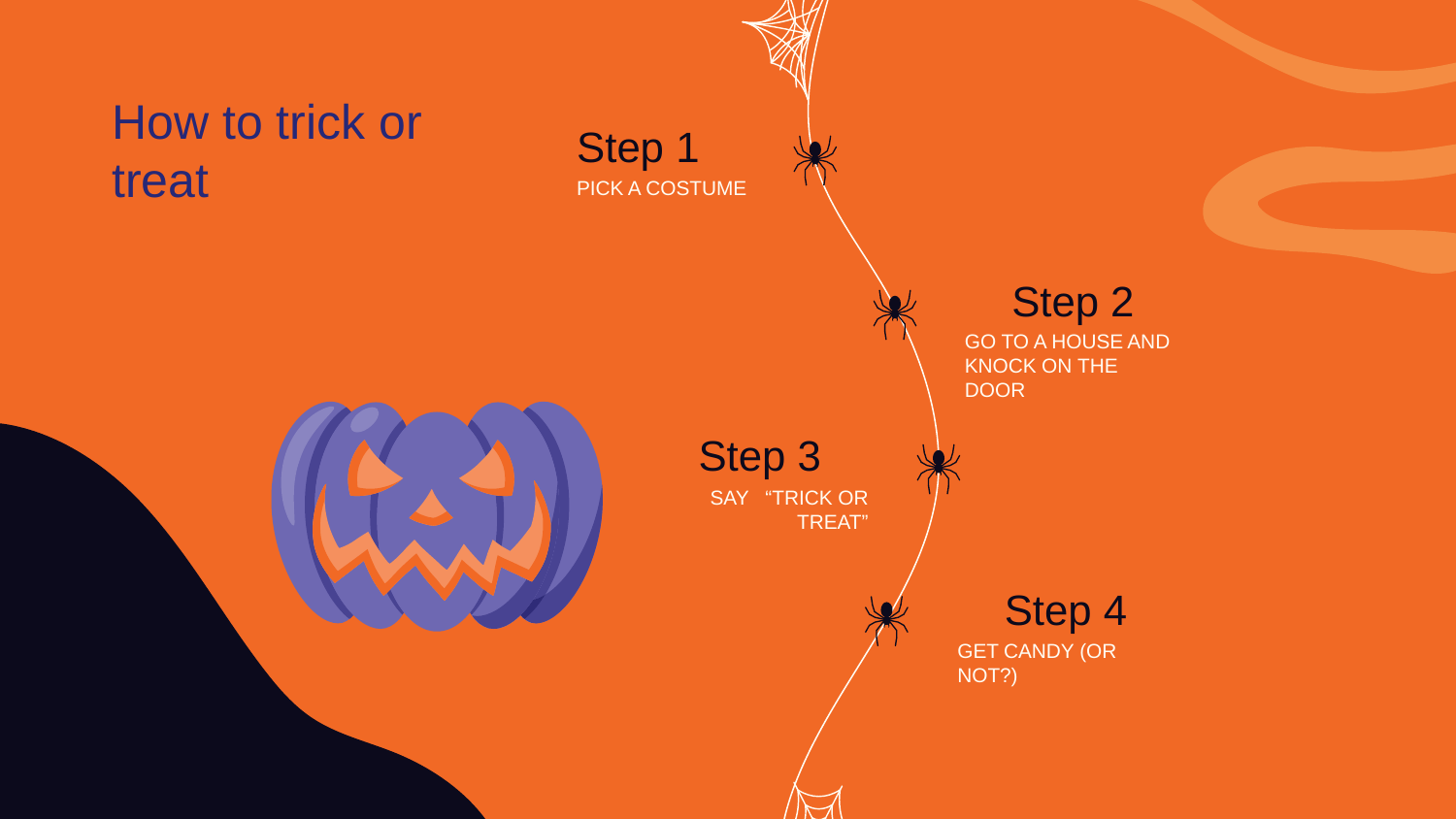

# How to trick or treat
Step 1

PICK A COSTUME

Step 2

GO TO A HOUSE AND KNOCK ON THE DOOR

Step 3

SAY   “TRICK OR TREAT”
Step 4

GET CANDY (OR NOT?)